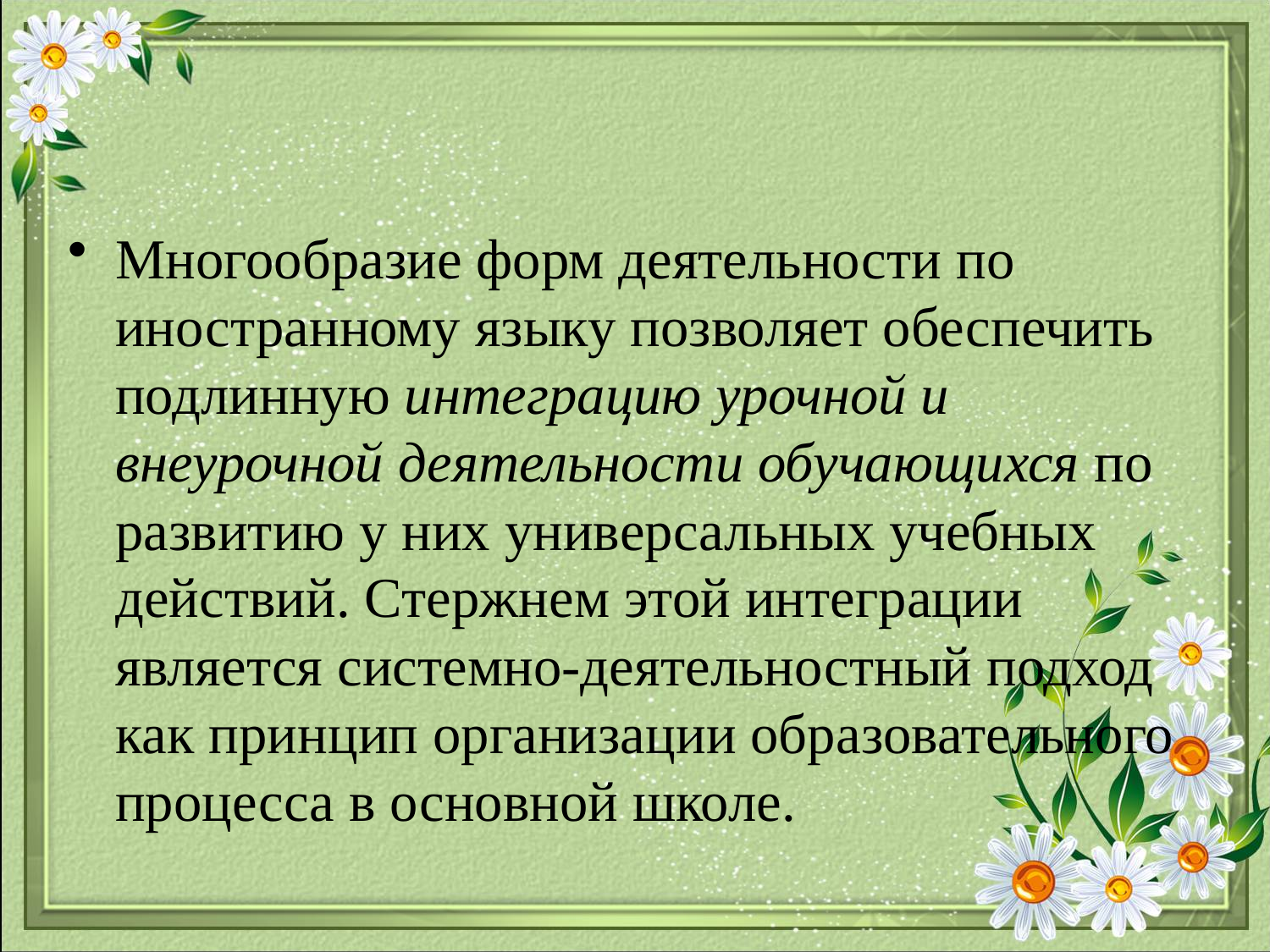

#
Многообразие форм деятельности по иностранному языку позволяет обеспечить подлинную интеграцию урочной и внеурочной деятельности обучающихся по развитию у них универсальных учебных действий. Стержнем этой интеграции является системно-деятельностный подход как принцип организации образовательного процесса в основной школе.